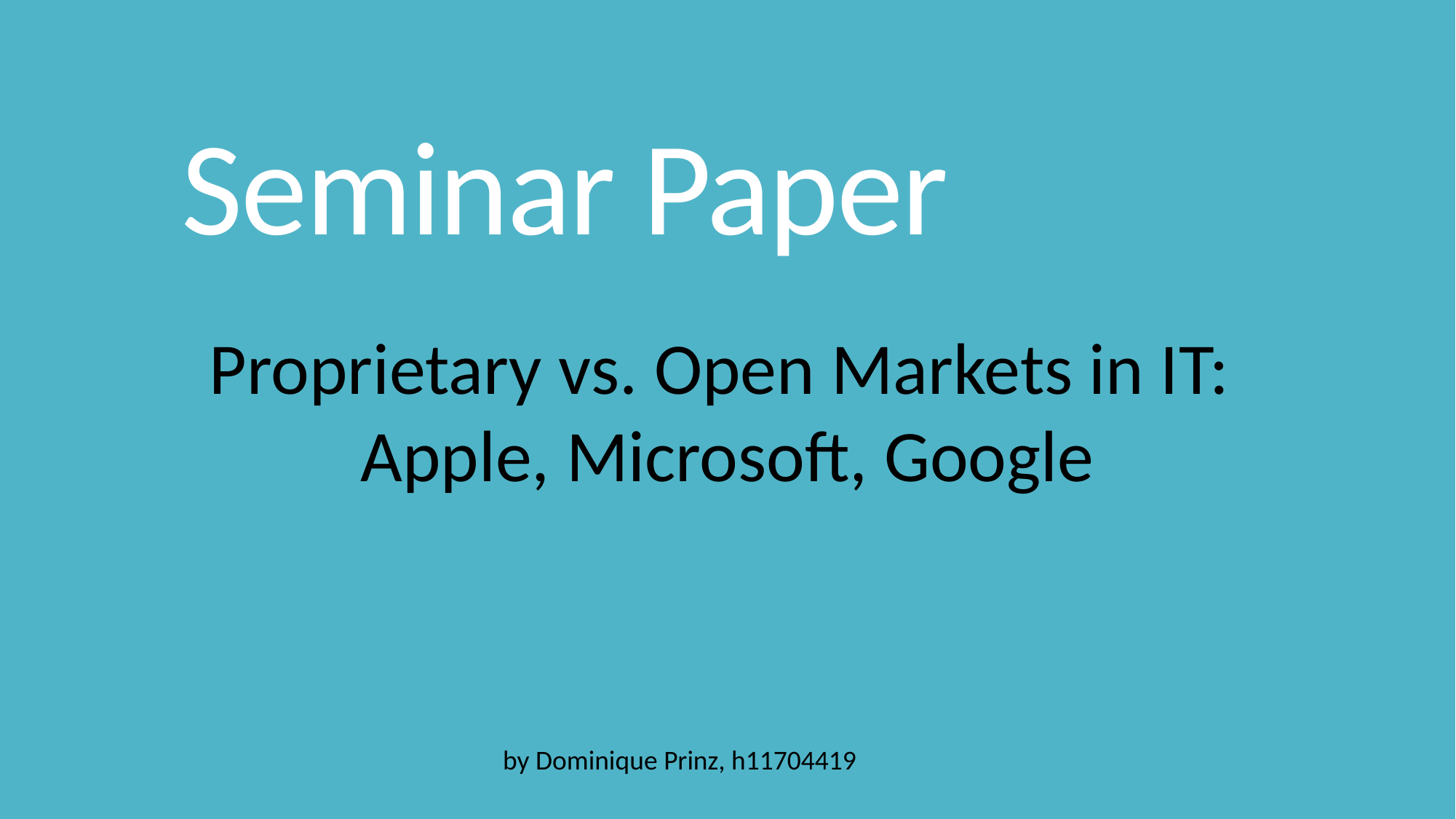

# Seminar Paper
Proprietary vs. Open Markets in IT:
Apple, Microsoft, Google
by Dominique Prinz, h11704419